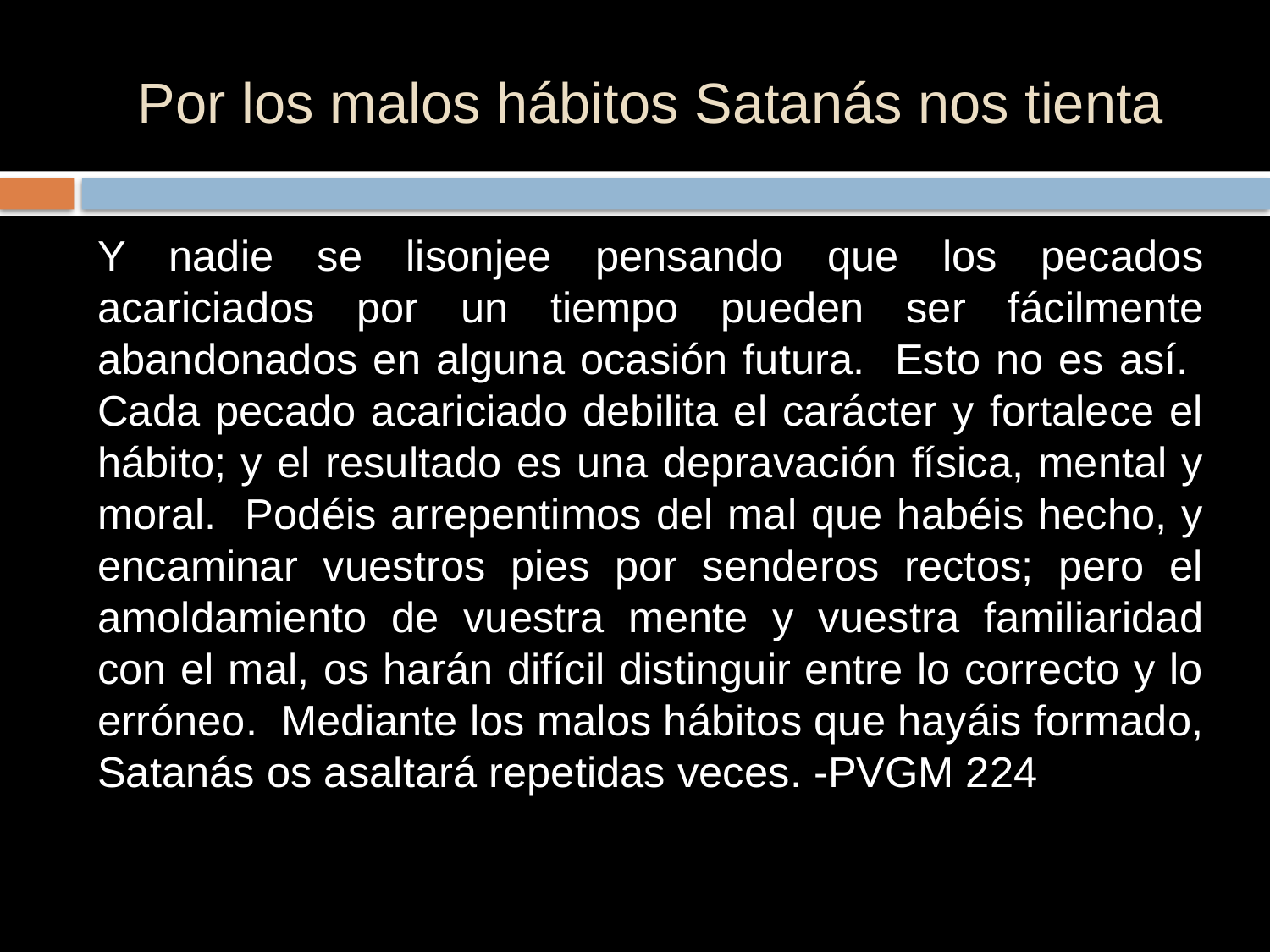

# Por los malos hábitos Satanás nos tienta
Y nadie se lisonjee pensando que los pecados acariciados por un tiempo pueden ser fácilmente abandonados en alguna ocasión futura.  Esto no es así.  Cada pecado acariciado debilita el carácter y fortalece el hábito; y el resultado es una depravación física, mental y moral.  Podéis arrepentimos del mal que habéis hecho, y encaminar vuestros pies por senderos rectos; pero el amoldamiento de vuestra mente y vuestra familiaridad con el mal, os harán difícil distinguir entre lo correcto y lo erróneo.  Mediante los malos hábitos que hayáis formado, Satanás os asaltará repetidas veces. -PVGM 224